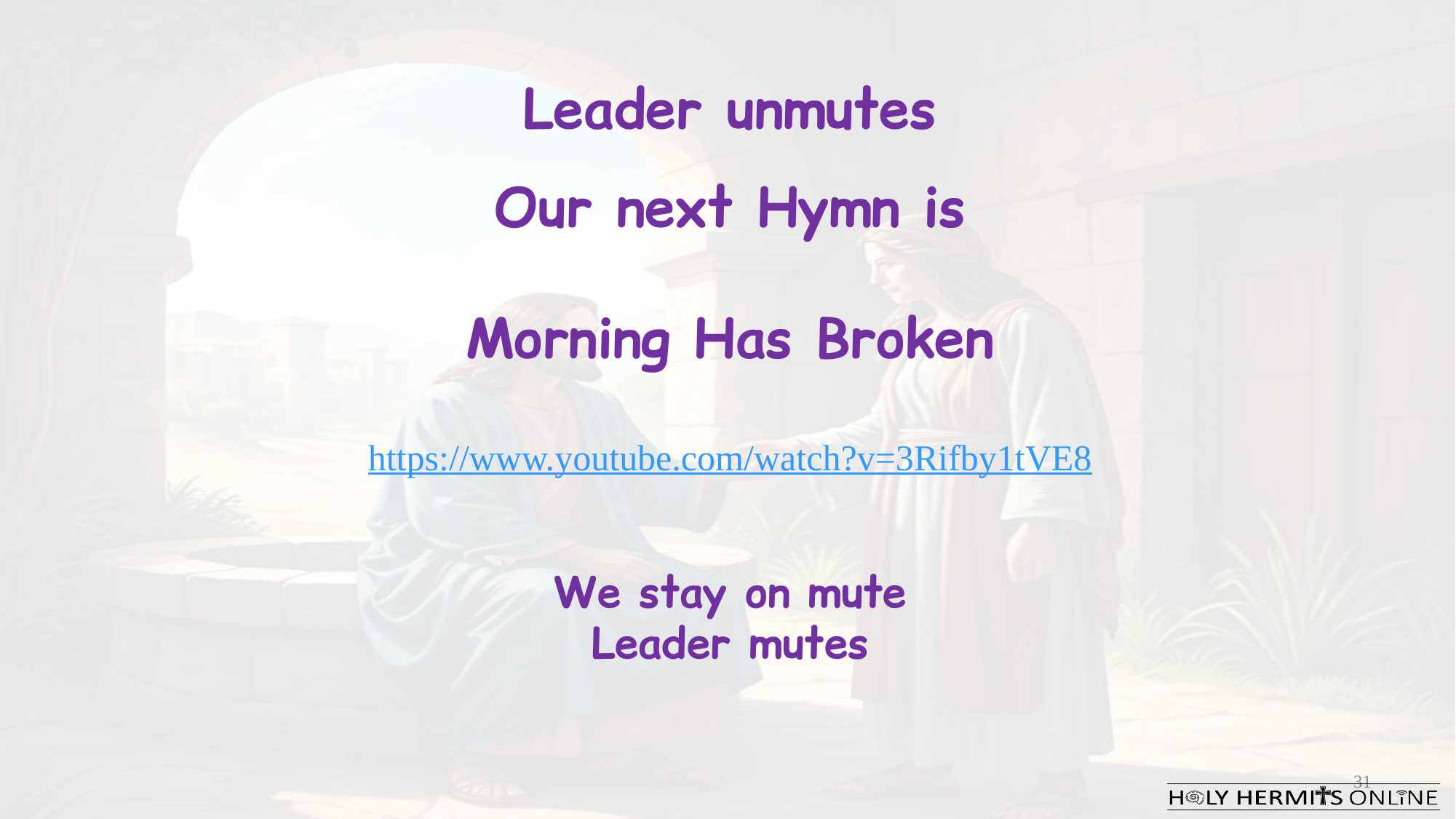

Leader unmutes

Our next Hymn is

Morning Has Broken

https://www.youtube.com/watch?v=3Rifby1tVE8

We stay on mute
Leader mutes
31